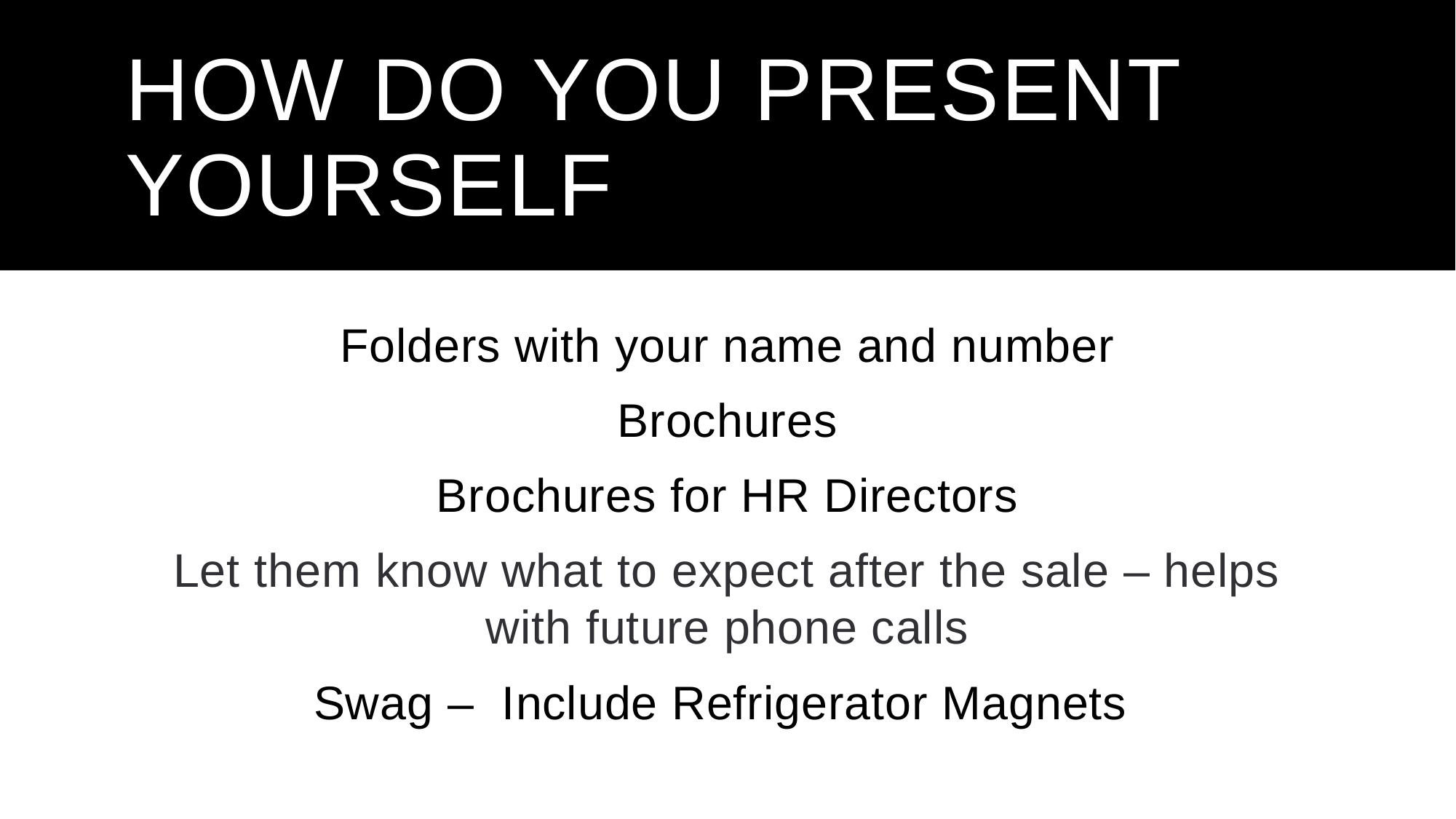

# How do you present yourself
Folders with your name and number
Brochures
Brochures for HR Directors
Let them know what to expect after the sale – helps with future phone calls
Swag –  Include Refrigerator Magnets